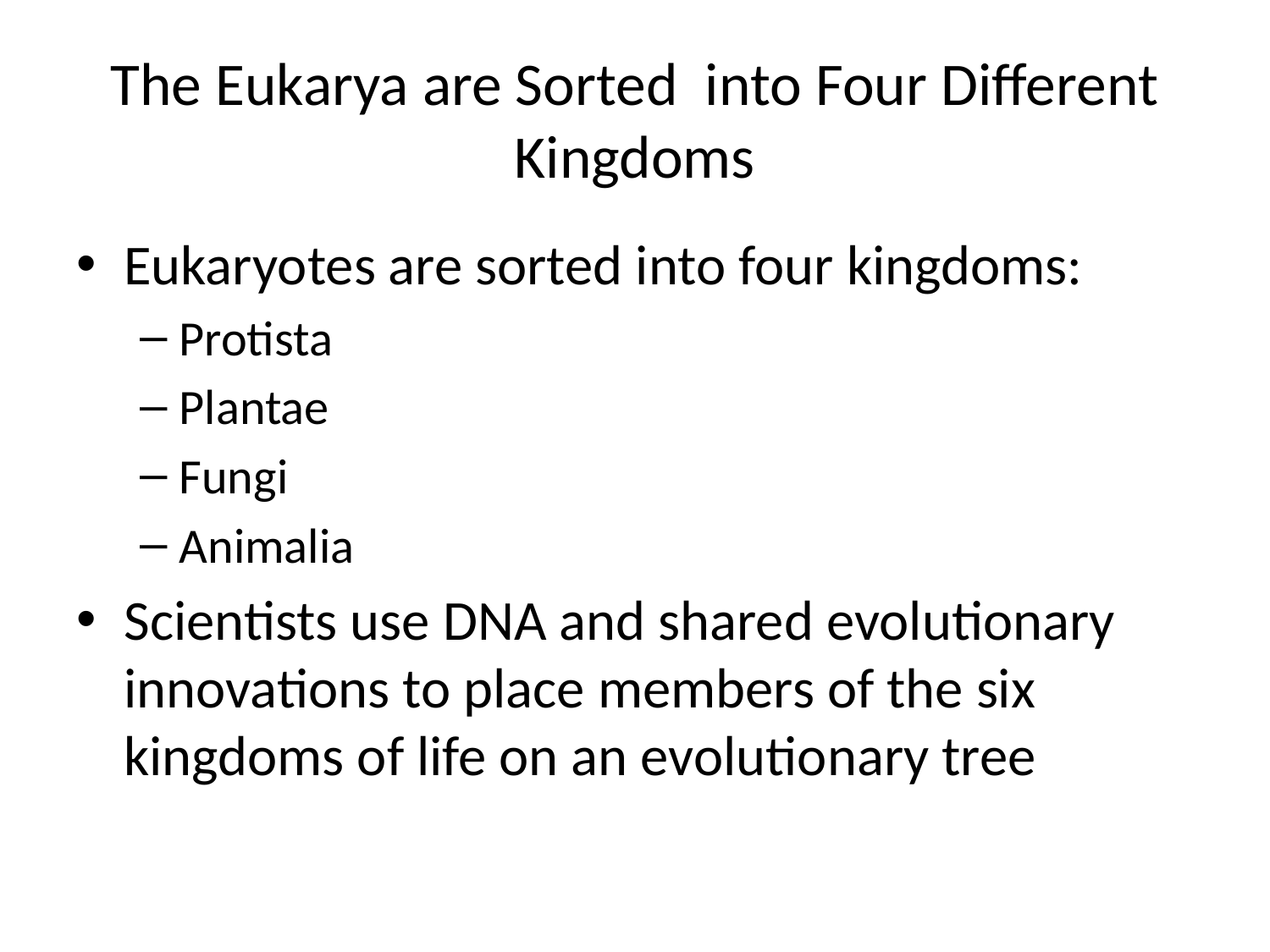

# The Eukarya are Sorted  into Four Different Kingdoms
Eukaryotes are sorted into four kingdoms:
Protista
Plantae
Fungi
Animalia
Scientists use DNA and shared evolutionary innovations to place members of the six kingdoms of life on an evolutionary tree